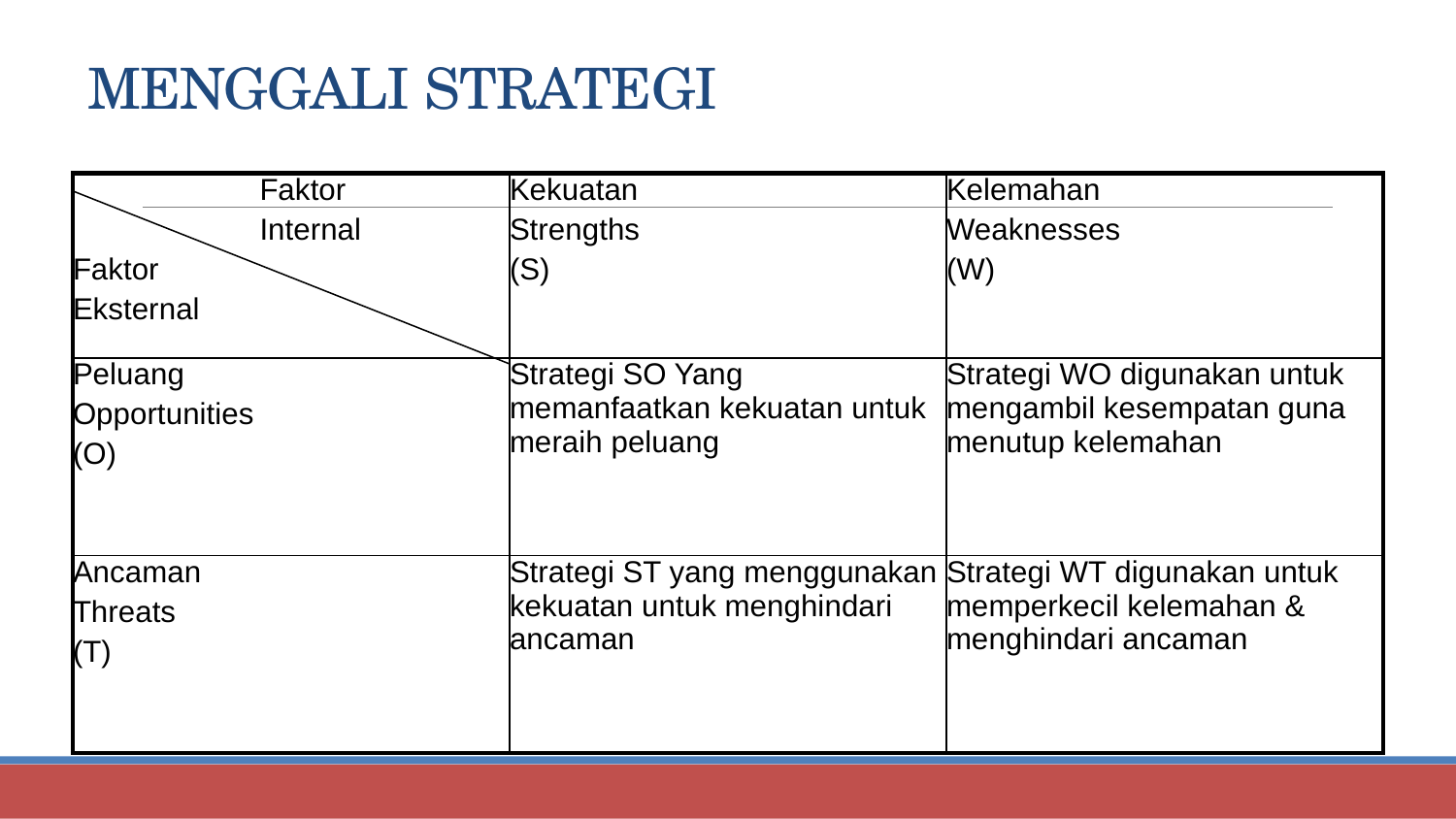

# MENGGALI STRATEGI
| Faktor Internal Faktor Eksternal | Kekuatan Strengths (S) | Kelemahan Weaknesses (W) |
| --- | --- | --- |
| Peluang Opportunities (O) | Strategi SO Yang memanfaatkan kekuatan untuk meraih peluang | Strategi WO digunakan untuk mengambil kesempatan guna menutup kelemahan |
| Ancaman Threats (T) | Strategi ST yang menggunakan kekuatan untuk menghindari ancaman | Strategi WT digunakan untuk memperkecil kelemahan & menghindari ancaman |